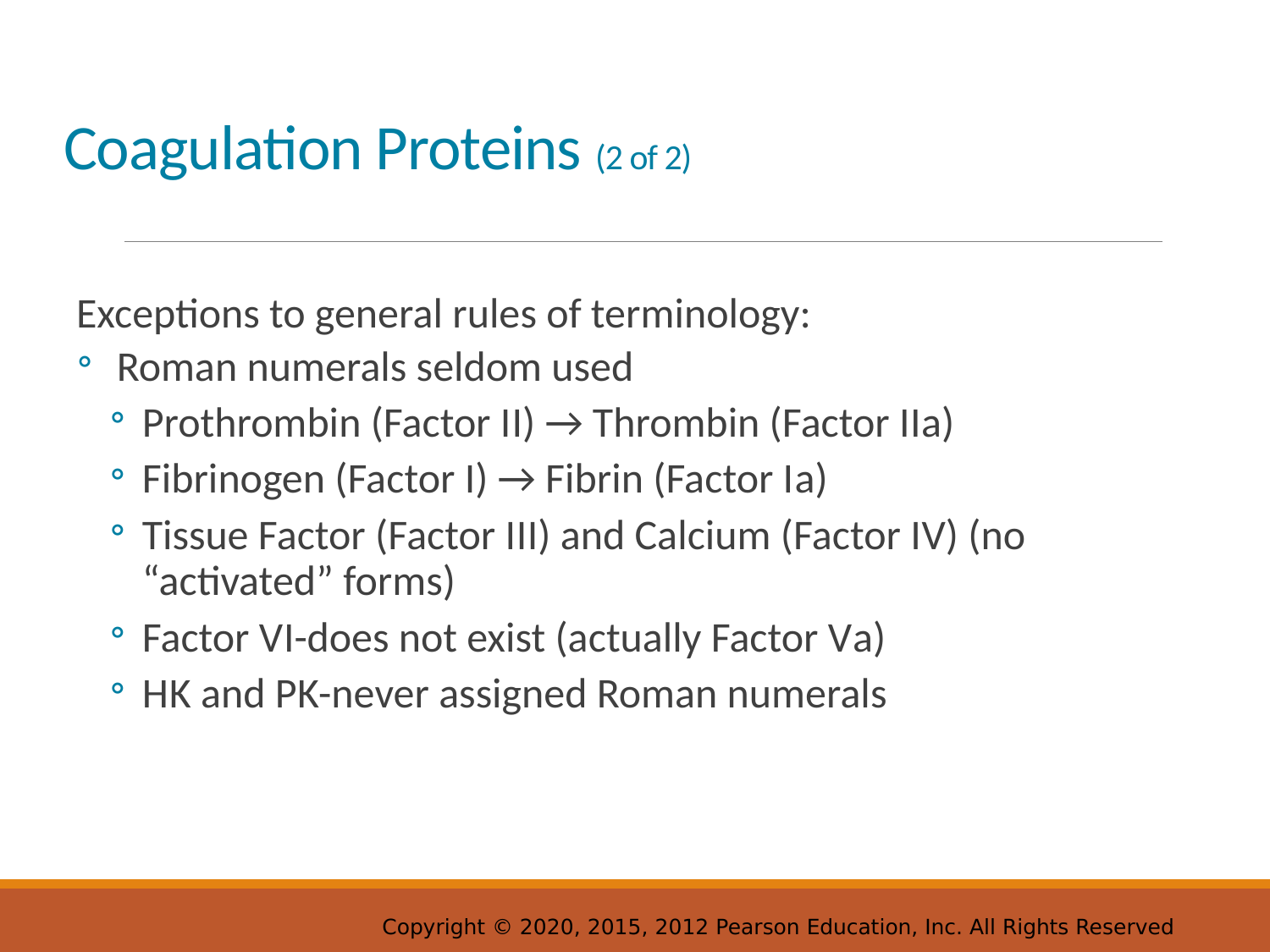

# Coagulation Proteins (2 of 2)

Exceptions to general rules of terminology:
Roman numerals seldom used
Prothrombin (Factor I I) → Thrombin (Factor I I a)
Fibrinogen (Factor I) → Fibrin (Factor I a)
Tissue Factor (Factor I I I) and Calcium (Factor I V) (no “activated” forms)
Factor V I-does not exist (actually Factor V a)
H K and P K-never assigned Roman numerals